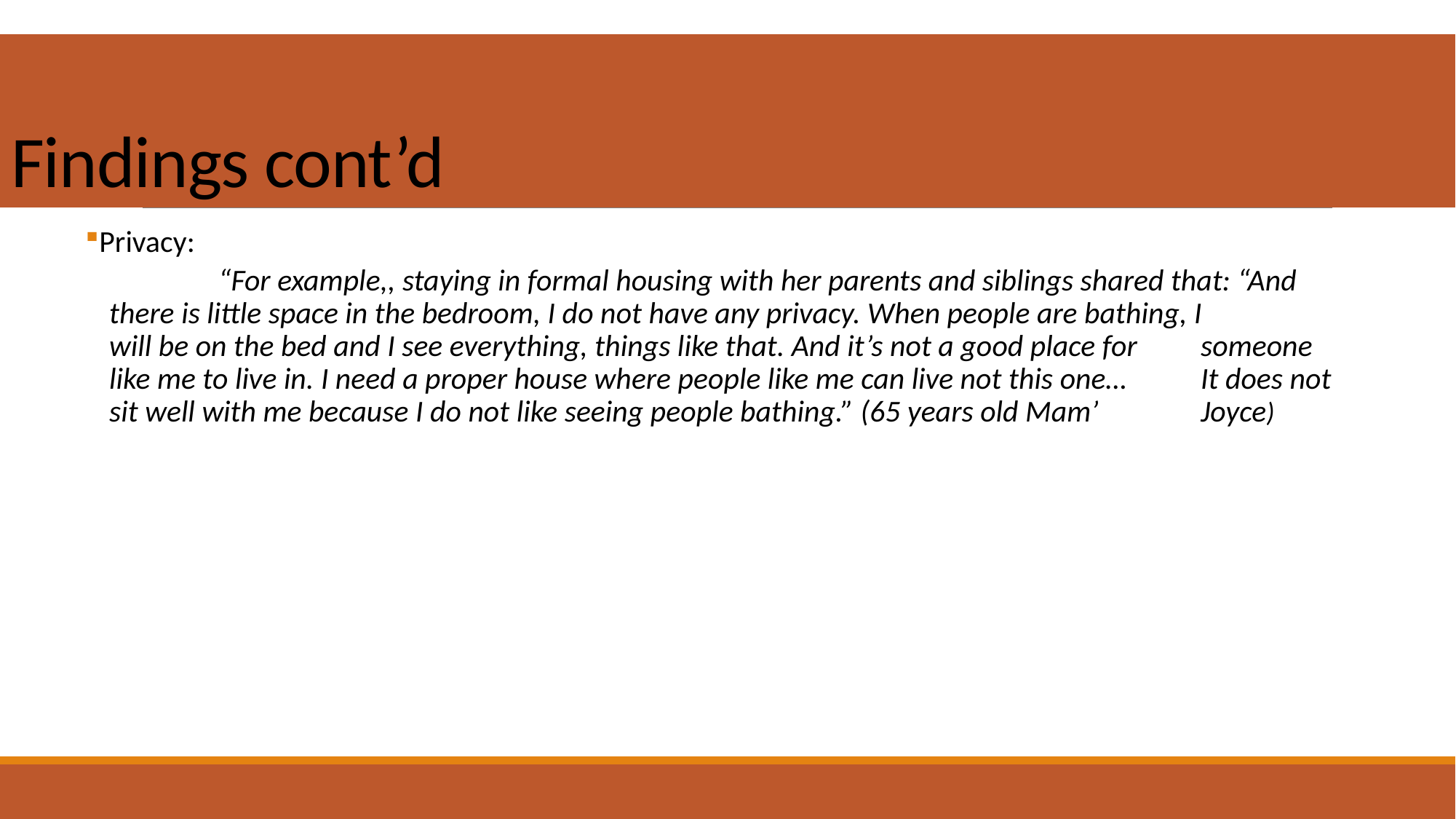

# Findings cont’d
Privacy:
	“For example,, staying in formal housing with her parents and siblings shared that: “And 	there is little space in the bedroom, I do not have any privacy. When people are bathing, I 	will be on the bed and I see everything, things like that. And it’s not a good place for 	someone like me to live in. I need a proper house where people like me can live not this one… 	It does not sit well with me because I do not like seeing people bathing.” (65 years old Mam’ 	Joyce)